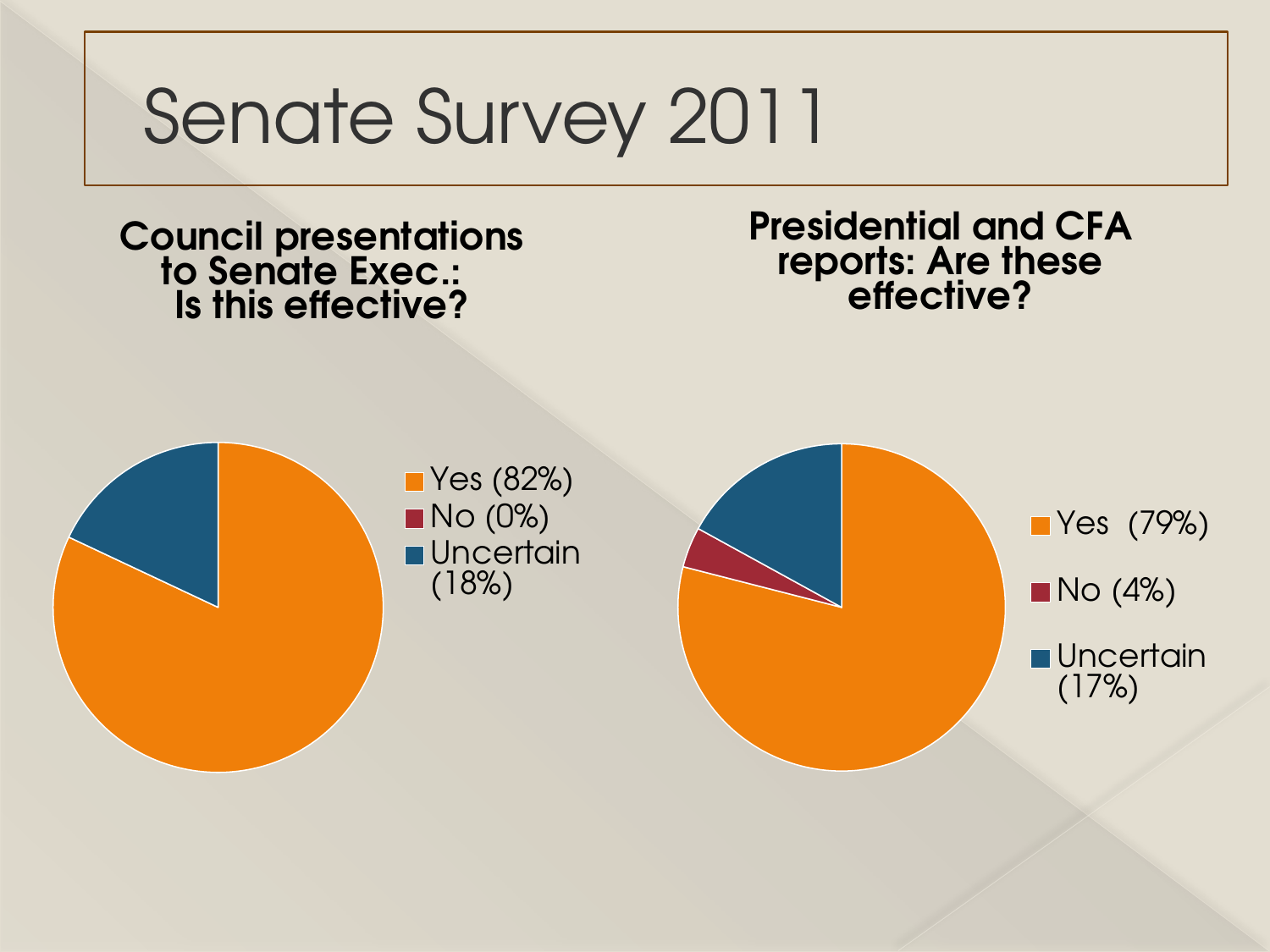

# Senate Survey 2011

### Chart: Council presentations to Senate Exec.:
Is this effective?

| Category | Time certain: old business |
|---|---|
| Yes (82%) | 82.0 |
| No (0%) | 0.0 |
| Uncertain (18%) | 18.0 |

### Chart: Presidential and CFA reports: Are these effective?

| Category | Time certain: new business |
|---|---|
| Yes  (79%) | 79.0 |
| No (4%) | 4.0 |
| Uncertain (17%) | 17.0 |